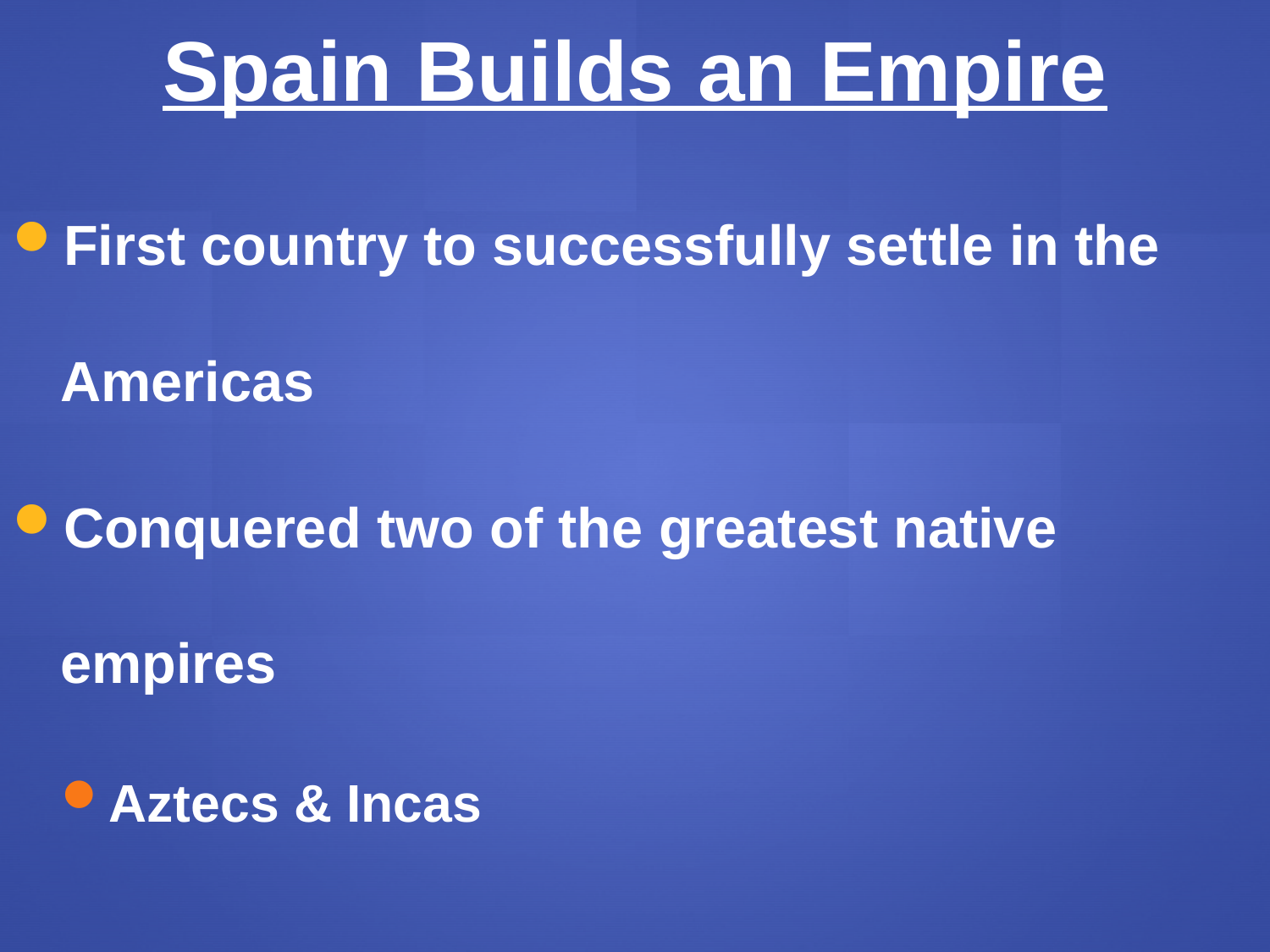

Spain Builds an Empire
First country to successfully settle in the Americas
Conquered two of the greatest native empires
Aztecs & Incas